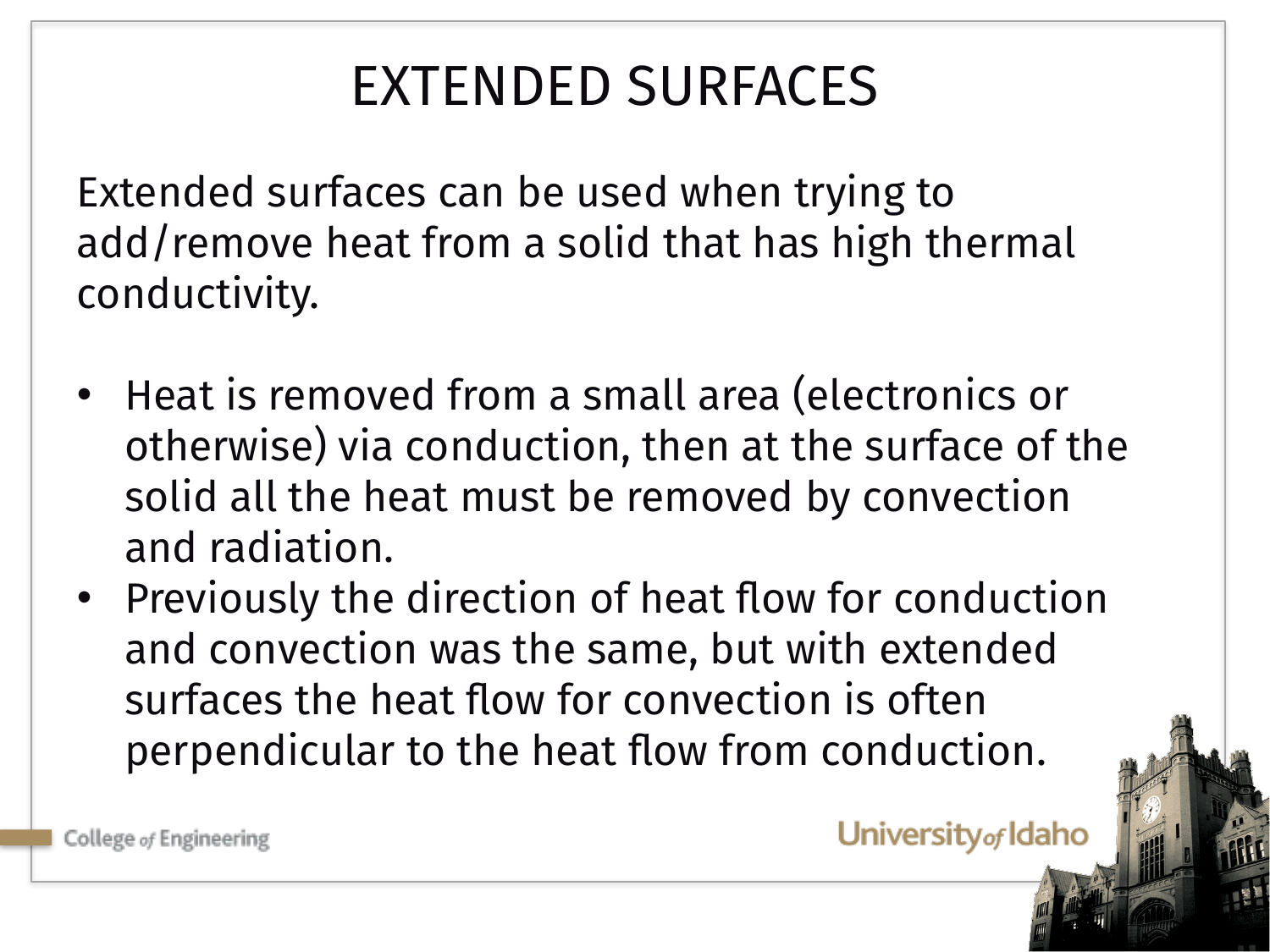

EXTENDED SURFACES
Extended surfaces can be used when trying to add/remove heat from a solid that has high thermal conductivity.

Heat is removed from a small area (electronics or otherwise) via conduction, then at the surface of the solid all the heat must be removed by convection and radiation.
Previously the direction of heat flow for conduction and convection was the same, but with extended surfaces the heat flow for convection is often perpendicular to the heat flow from conduction.